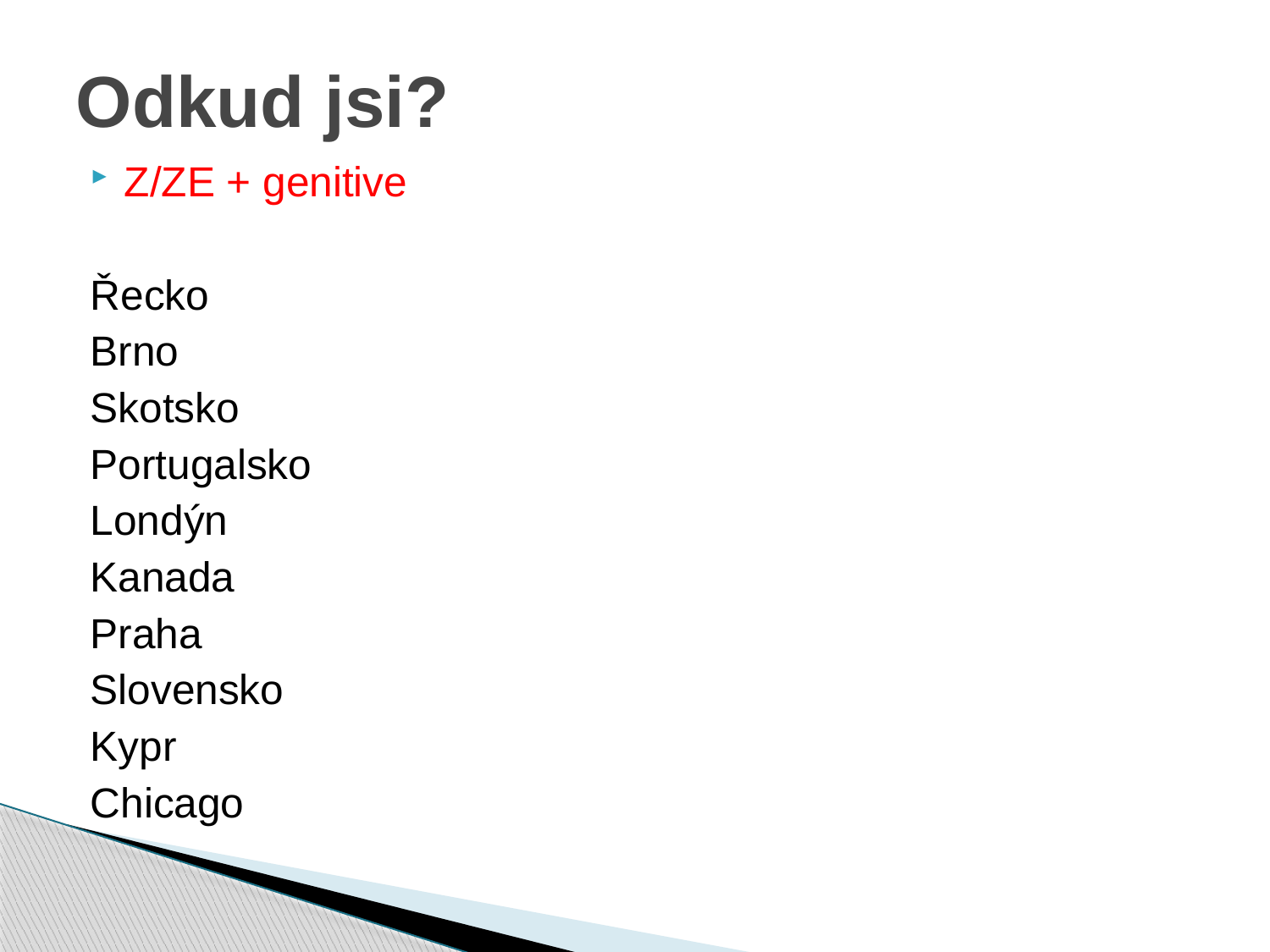

# Odkud jsi?
Z/ZE + genitive

Řecko
Brno
Skotsko
Portugalsko
Londýn
Kanada
Praha
Slovensko
Kypr
Chicago